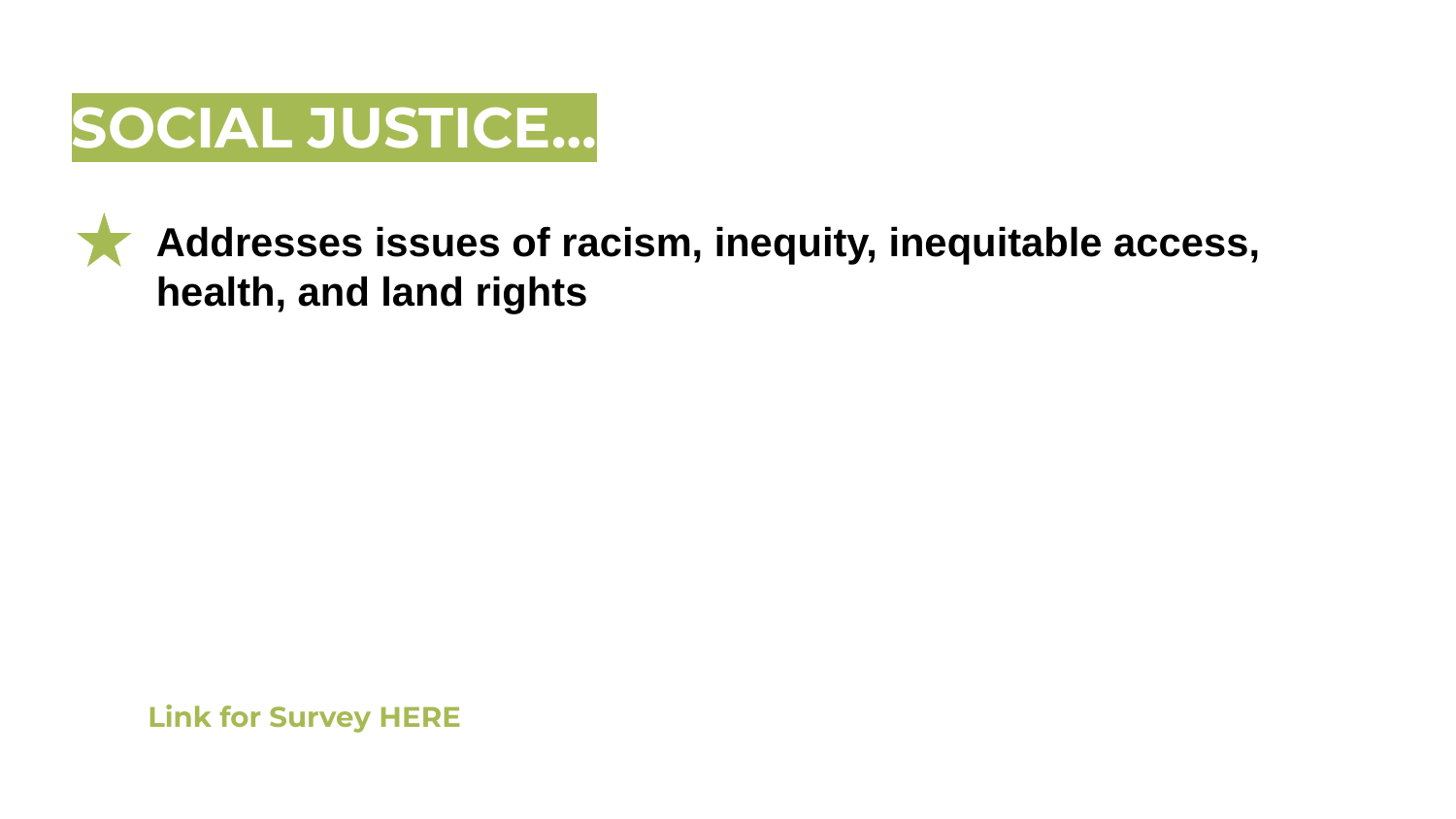

SOCIAL JUSTICE…
Addresses issues of racism, inequity, inequitable access, health, and land rights

Link for Survey HERE